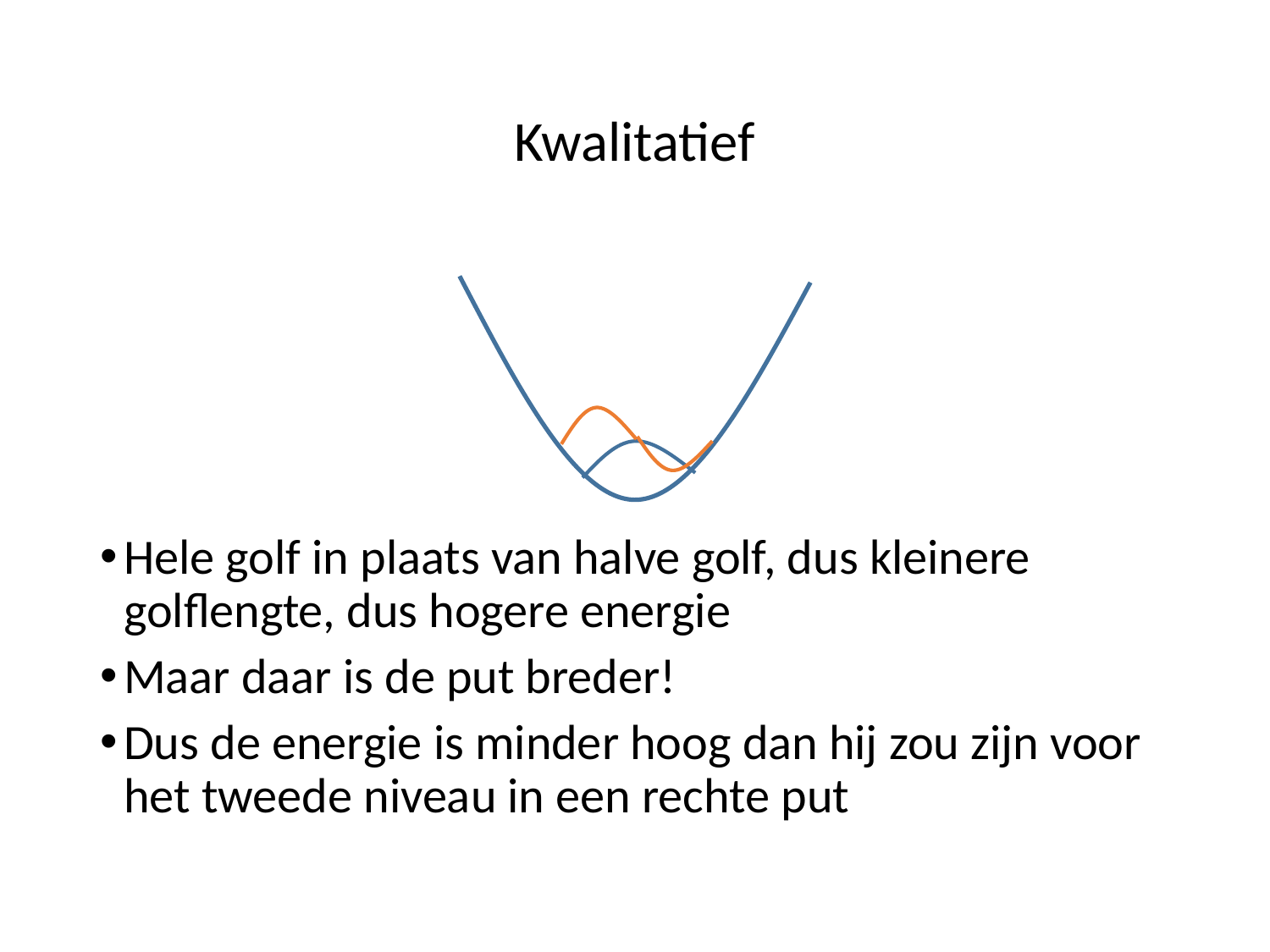

# Kwalitatief

Hele golf in plaats van halve golf, dus kleinere golflengte, dus hogere energie
Maar daar is de put breder!
Dus de energie is minder hoog dan hij zou zijn voor het tweede niveau in een rechte put